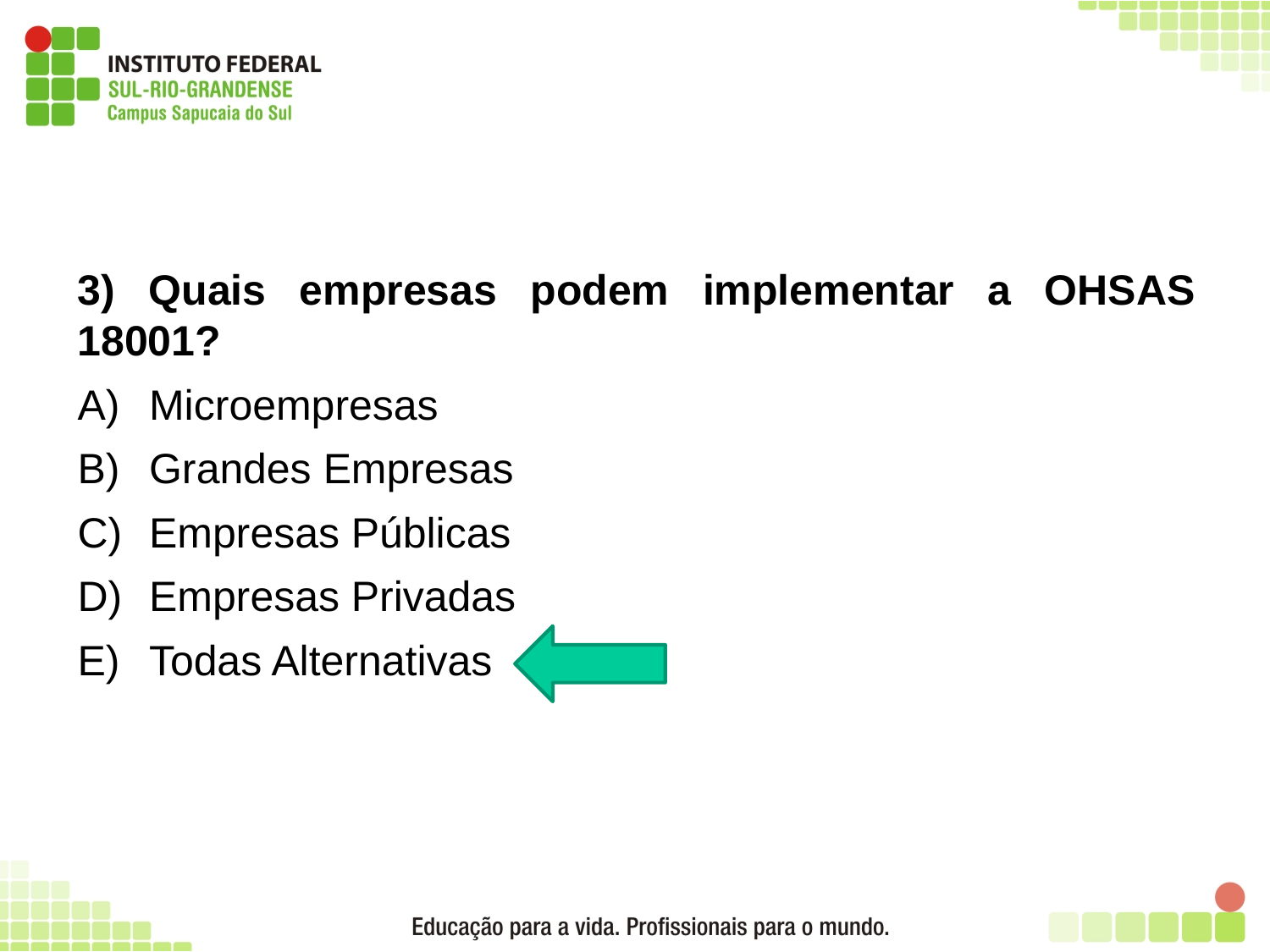

17
3) Quais empresas podem implementar a OHSAS 18001?
Microempresas
Grandes Empresas
Empresas Públicas
Empresas Privadas
Todas Alternativas